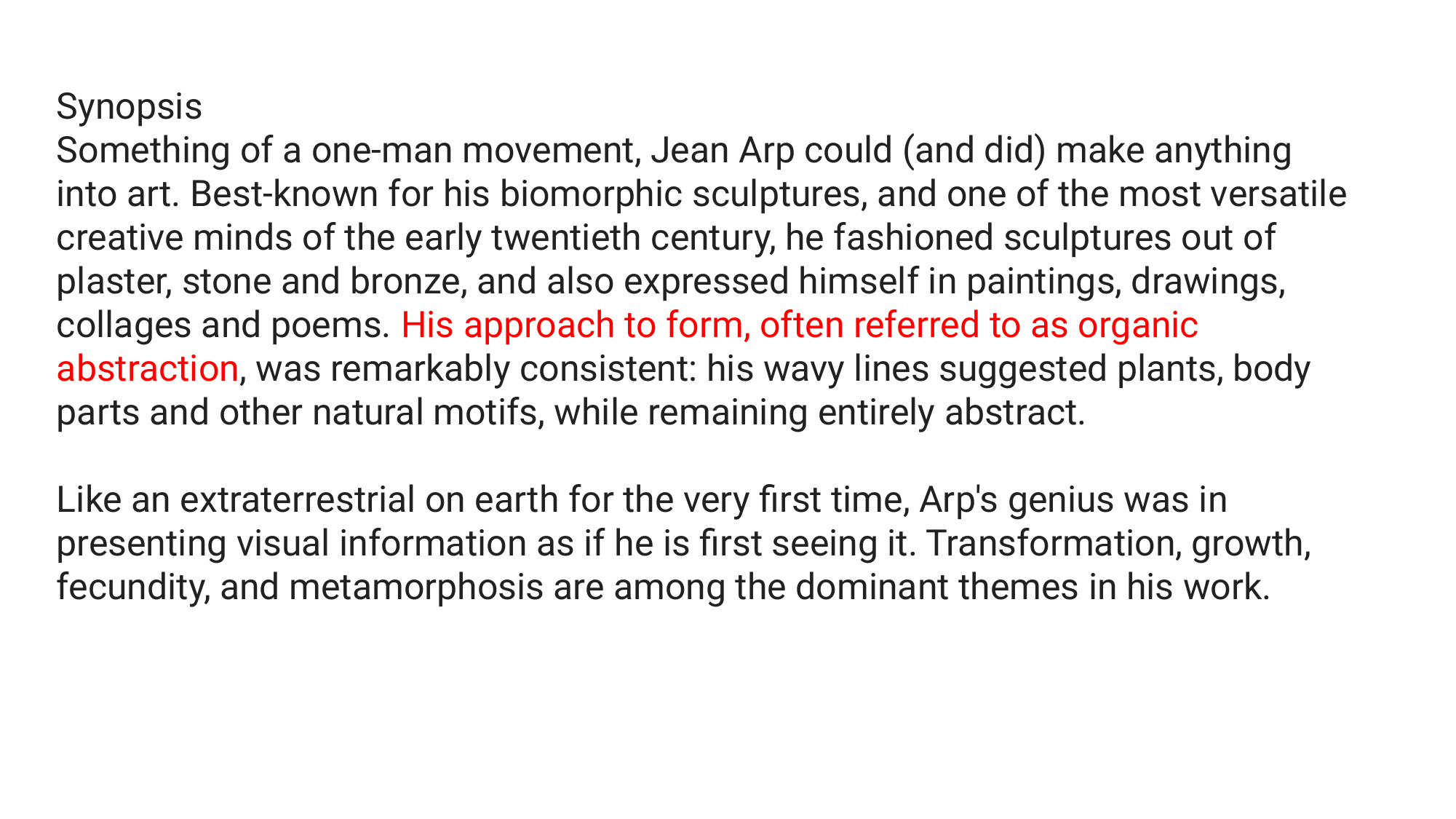

Synopsis
Something of a one-man movement, Jean Arp could (and did) make anything into art. Best-known for his biomorphic sculptures, and one of the most versatile creative minds of the early twentieth century, he fashioned sculptures out of plaster, stone and bronze, and also expressed himself in paintings, drawings, collages and poems. His approach to form, often referred to as organic abstraction, was remarkably consistent: his wavy lines suggested plants, body parts and other natural motifs, while remaining entirely abstract.

Like an extraterrestrial on earth for the very first time, Arp's genius was in presenting visual information as if he is first seeing it. Transformation, growth, fecundity, and metamorphosis are among the dominant themes in his work.